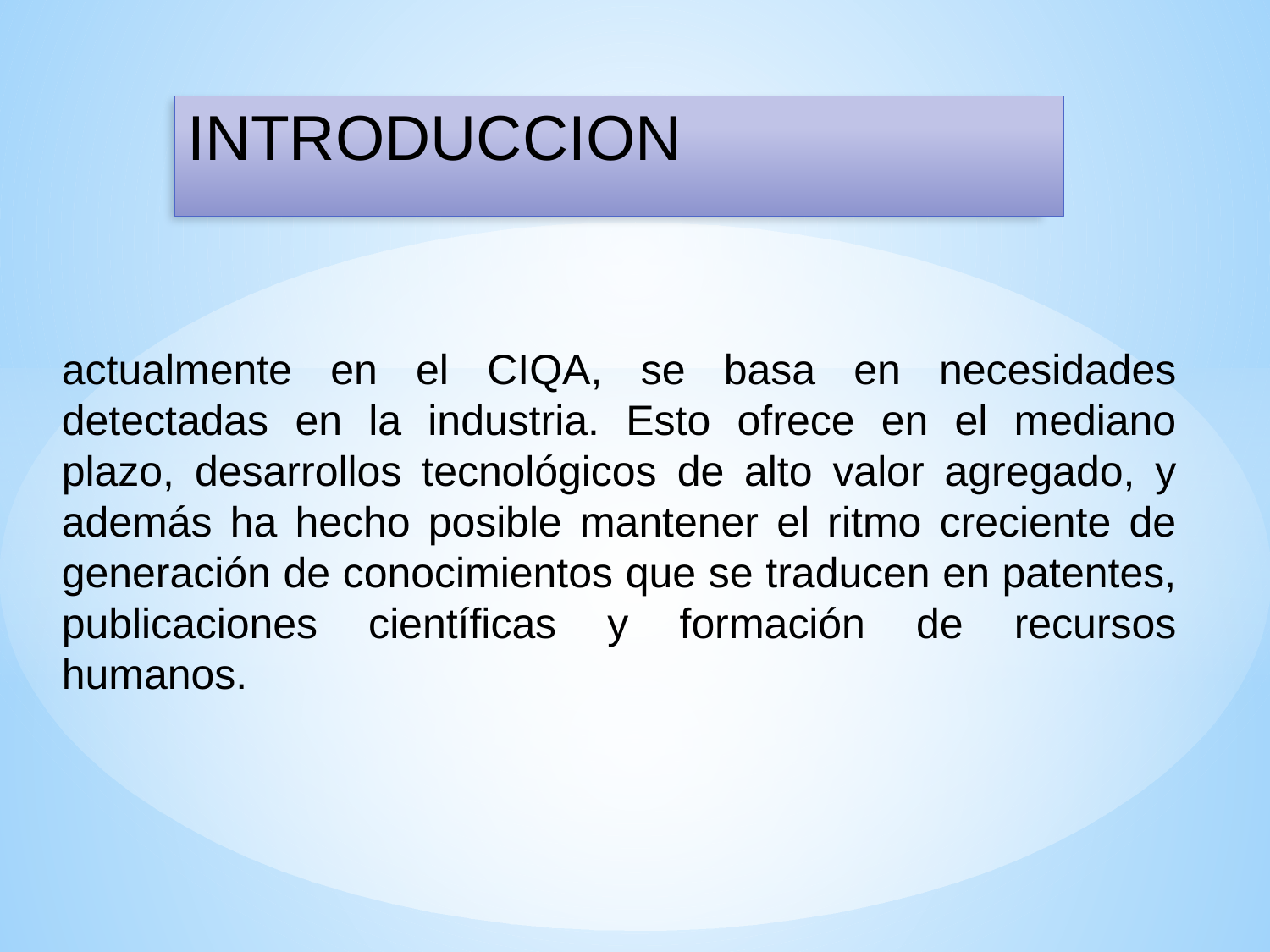

INTRODUCCION
actualmente en el CIQA, se basa en necesidades detectadas en la industria. Esto ofrece en el mediano plazo, desarrollos tecnológicos de alto valor agregado, y además ha hecho posible mantener el ritmo creciente de generación de conocimientos que se traducen en patentes, publicaciones científicas y formación de recursos humanos.